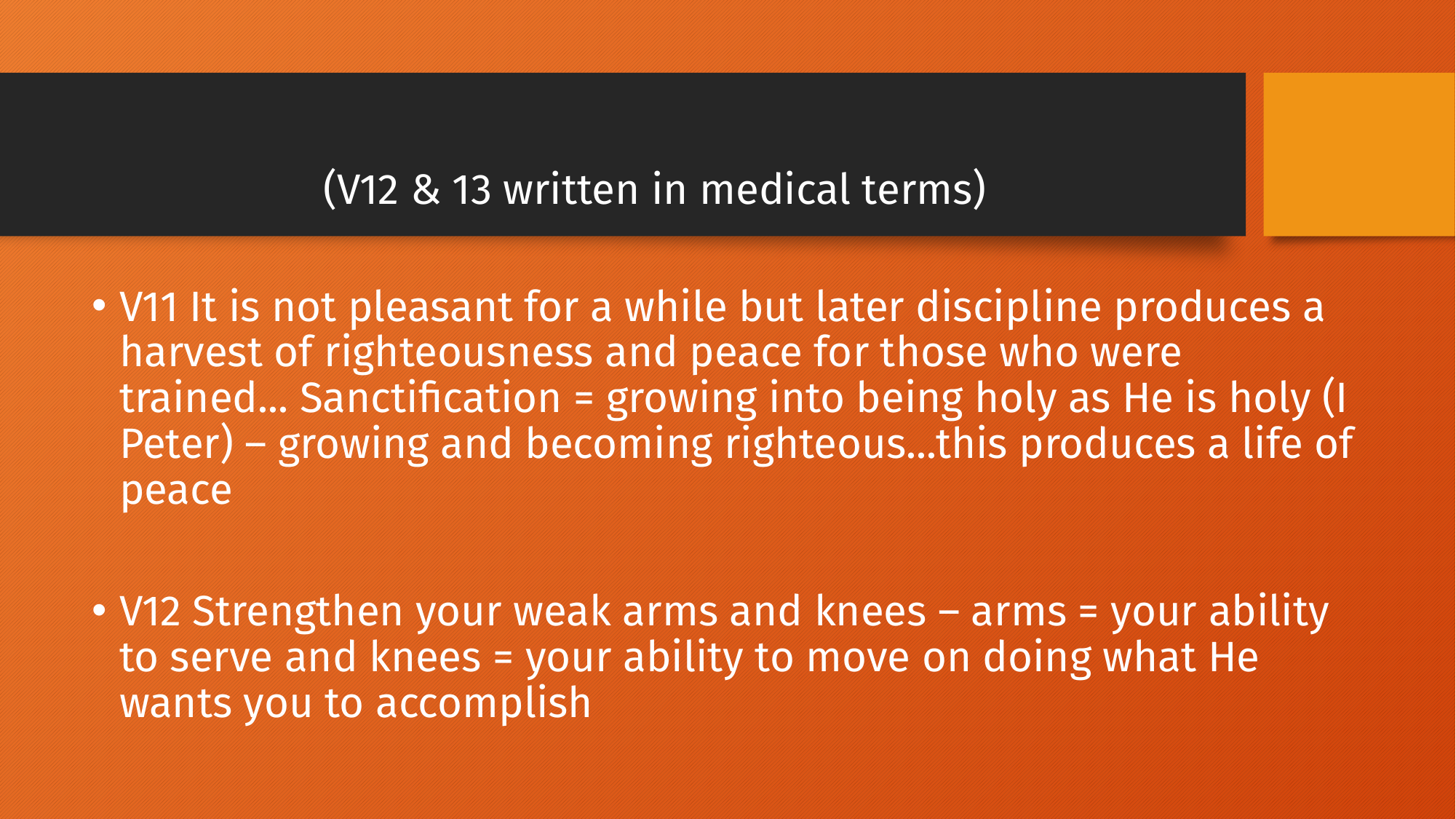

# (V12 & 13 written in medical terms)
V11 It is not pleasant for a while but later discipline produces a harvest of righteousness and peace for those who were trained... Sanctification = growing into being holy as He is holy (I Peter) – growing and becoming righteous...this produces a life of peace

V12 Strengthen your weak arms and knees – arms = your ability to serve and knees = your ability to move on doing what He wants you to accomplish